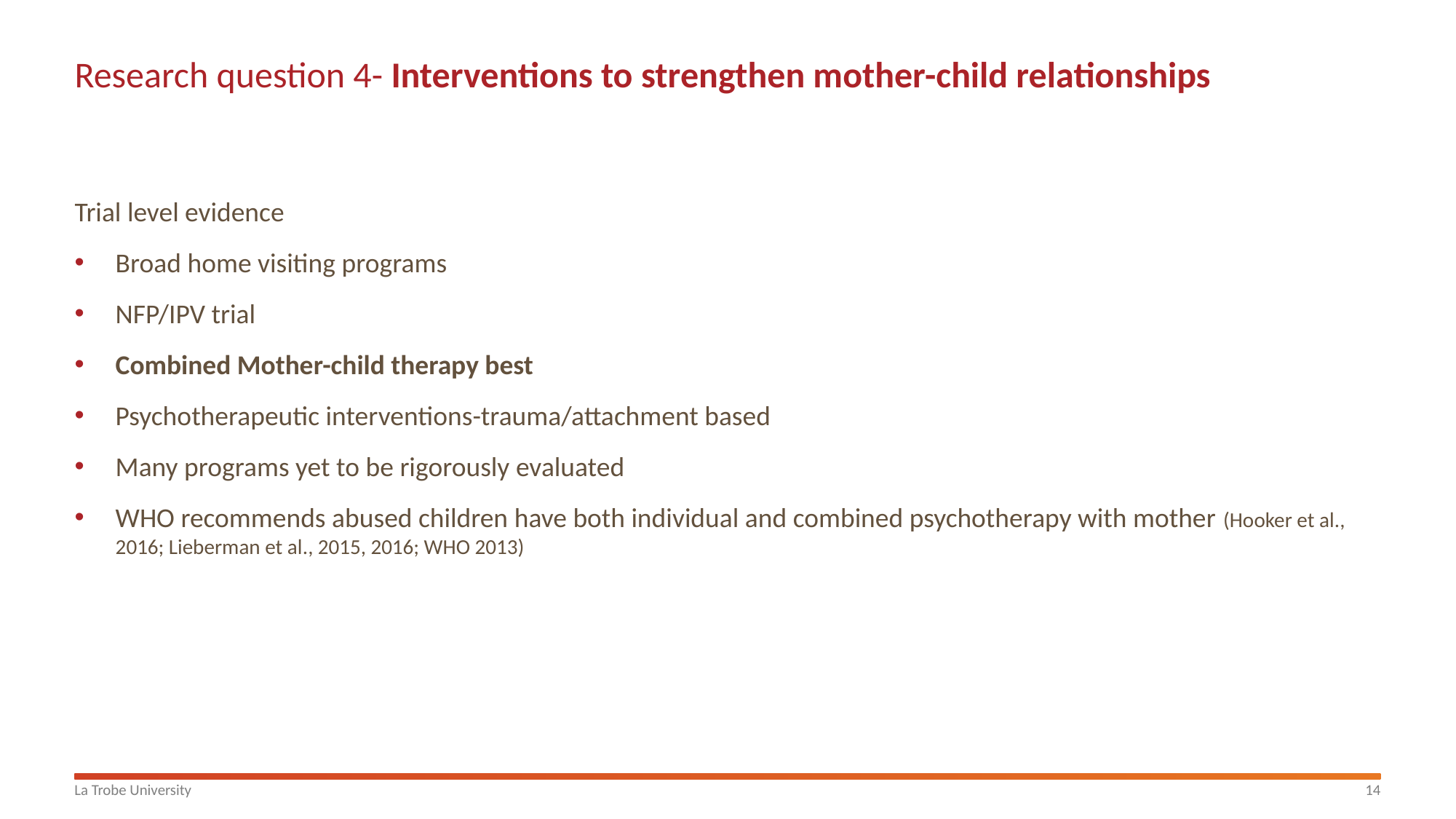

# Research question 4- Interventions to strengthen mother-child relationships
Trial level evidence
Broad home visiting programs
NFP/IPV trial
Combined Mother-child therapy best
Psychotherapeutic interventions-trauma/attachment based
Many programs yet to be rigorously evaluated
WHO recommends abused children have both individual and combined psychotherapy with mother (Hooker et al., 2016; Lieberman et al., 2015, 2016; WHO 2013)